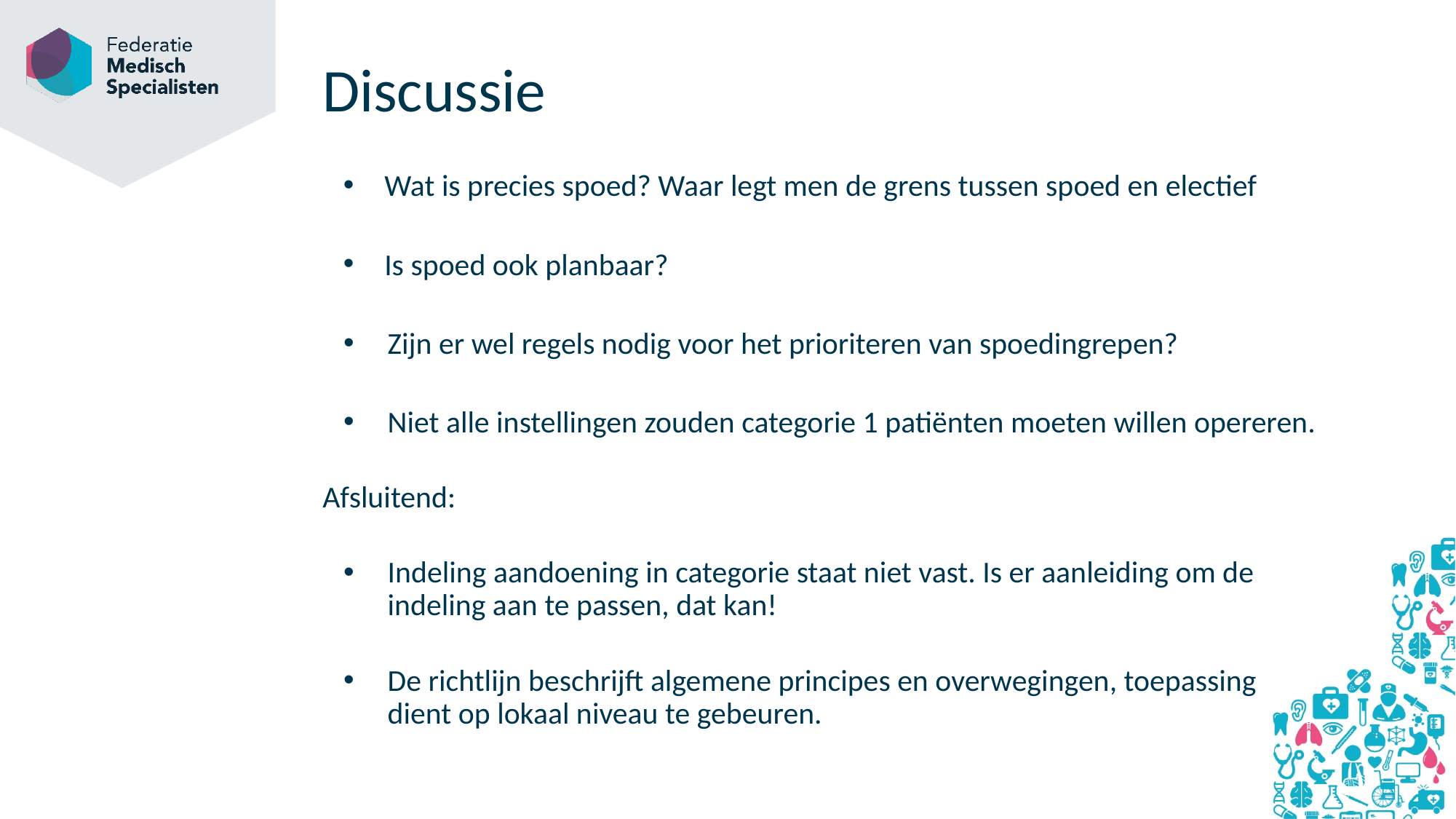

# Discussie
Wat is precies spoed? Waar legt men de grens tussen spoed en electief
Is spoed ook planbaar?
Zijn er wel regels nodig voor het prioriteren van spoedingrepen?
Niet alle instellingen zouden categorie 1 patiënten moeten willen opereren.
Afsluitend:
Indeling aandoening in categorie staat niet vast. Is er aanleiding om de indeling aan te passen, dat kan!
De richtlijn beschrijft algemene principes en overwegingen, toepassing dient op lokaal niveau te gebeuren.